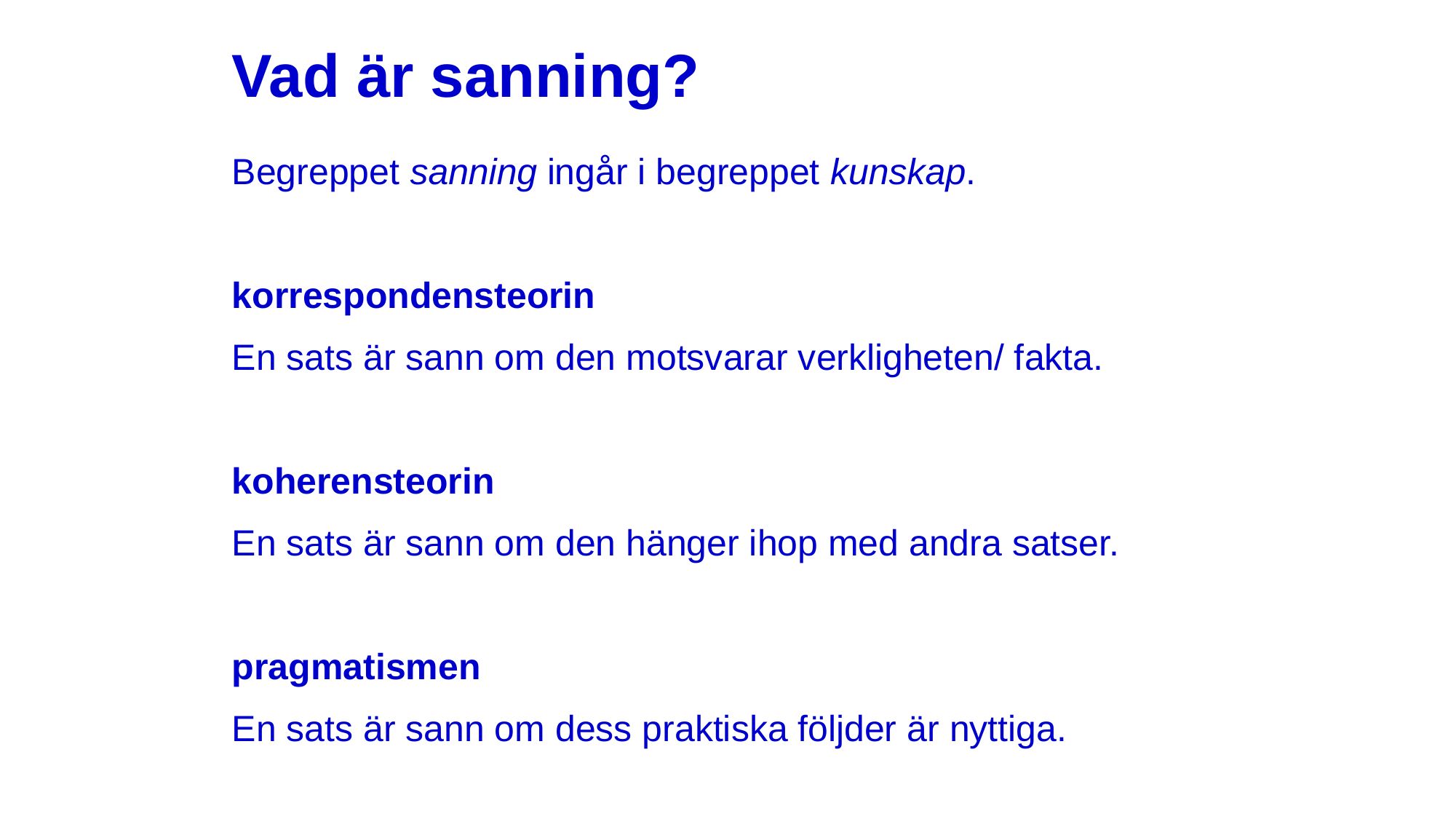

Vad är sanning?
Begreppet sanning ingår i begreppet kunskap.

korrespondensteorin
En sats är sann om den motsvarar verkligheten/ fakta.

koherensteorin
En sats är sann om den hänger ihop med andra satser.

pragmatismen
En sats är sann om dess praktiska följder är nyttiga.